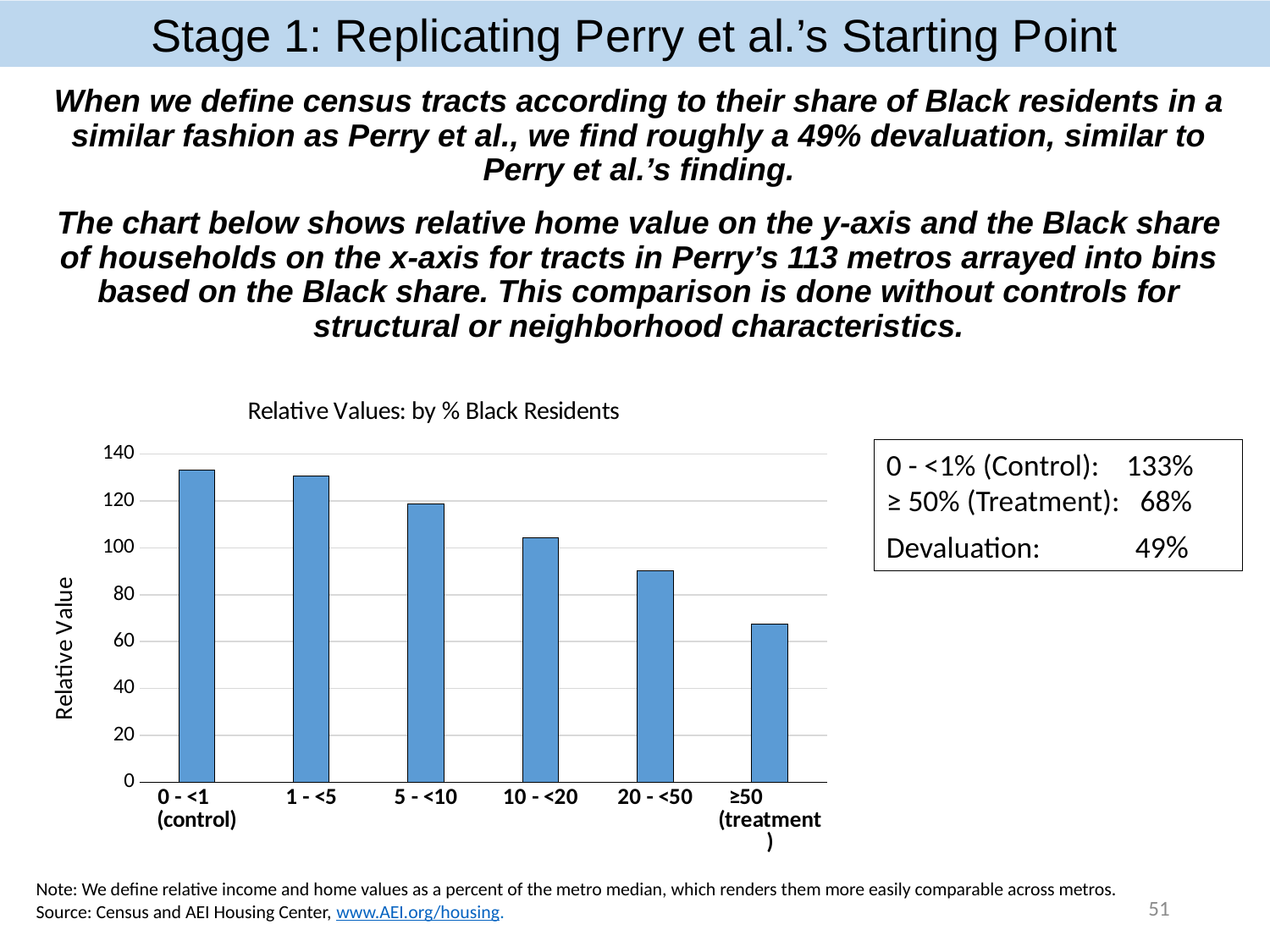

Stage 1: Replicating Perry et al.’s Starting Point
When we define census tracts according to their share of Black residents in a similar fashion as Perry et al., we find roughly a 49% devaluation, similar to Perry et al.’s finding.

The chart below shows relative home value on the y-axis and the Black share of households on the x-axis for tracts in Perry’s 113 metros arrayed into bins based on the Black share. This comparison is done without controls for structural or neighborhood characteristics.

### Chart: Relative Values: by % Black Residents

| Category | relative |
|---|---|
| 0 - <1      (control) | 133.2019 |
| 1 - <5 | 130.51184 |
| 5 - <10 | 118.84727 |
| 10 - <20 | 104.2582 |
| 20 - <50 | 90.201944 |
| ≥50          (treatment) | 67.514881 |
0 - <1% (Control):    133%
≥ 50% (Treatment):   68%

Devaluation:              49%
Note: We define relative income and home values as a percent of the metro median, which renders them more easily comparable across metros.
Source: Census and AEI Housing Center, www.AEI.org/housing.
51